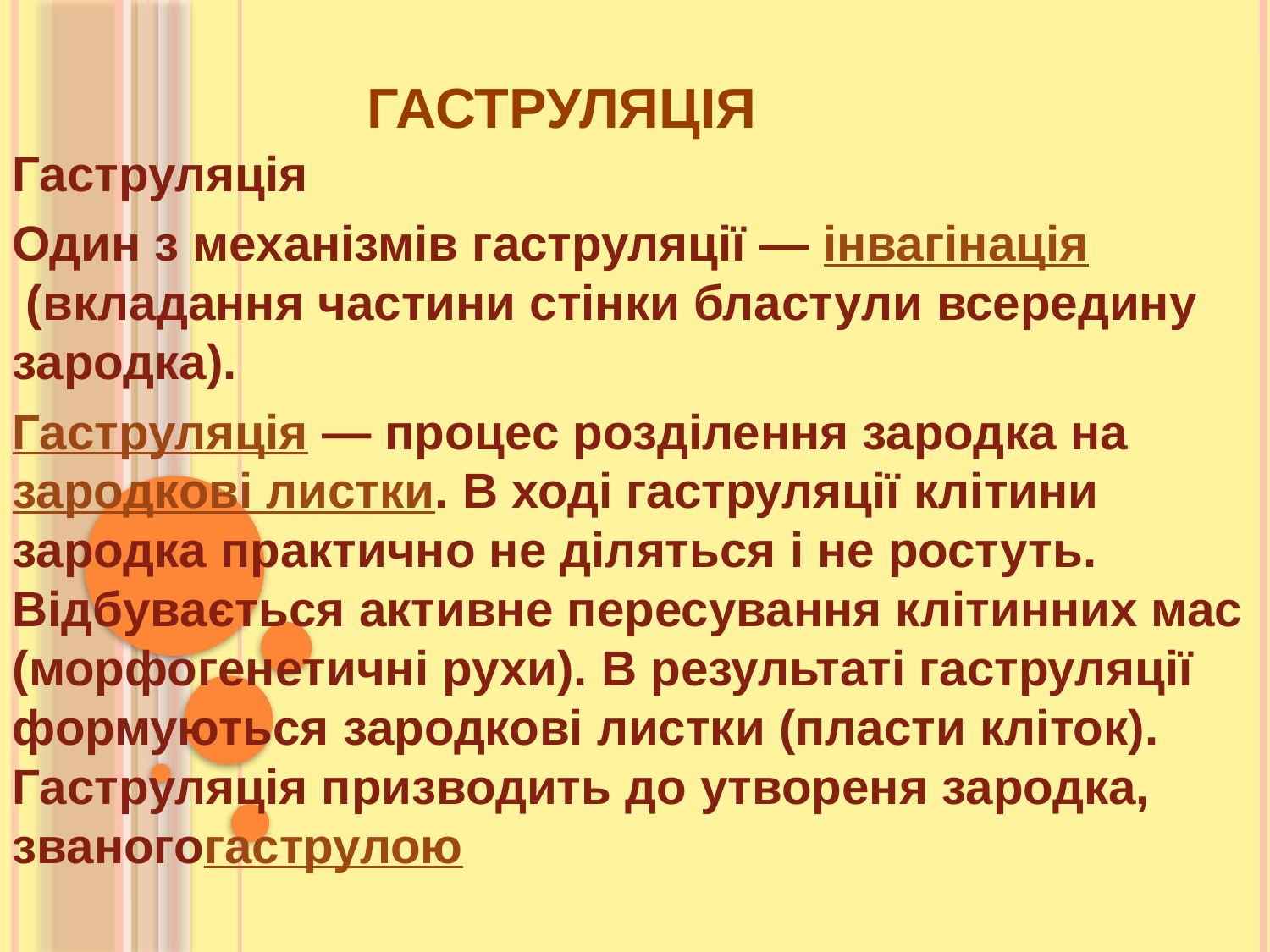

# Гаструляція
Гаструляція
Один з механізмів гаструляції — інвагінація (вкладання частини стінки бластули всередину зародка).
Гаструляція — процес розділення зародка на зародкові листки. В ході гаструляції клітини зародка практично не діляться і не ростуть. Відбувається активне пересування клітинних мас (морфогенетичні рухи). В результаті гаструляції формуються зародкові листки (пласти кліток). Гаструляція призводить до утвореня зародка, званогогаструлою